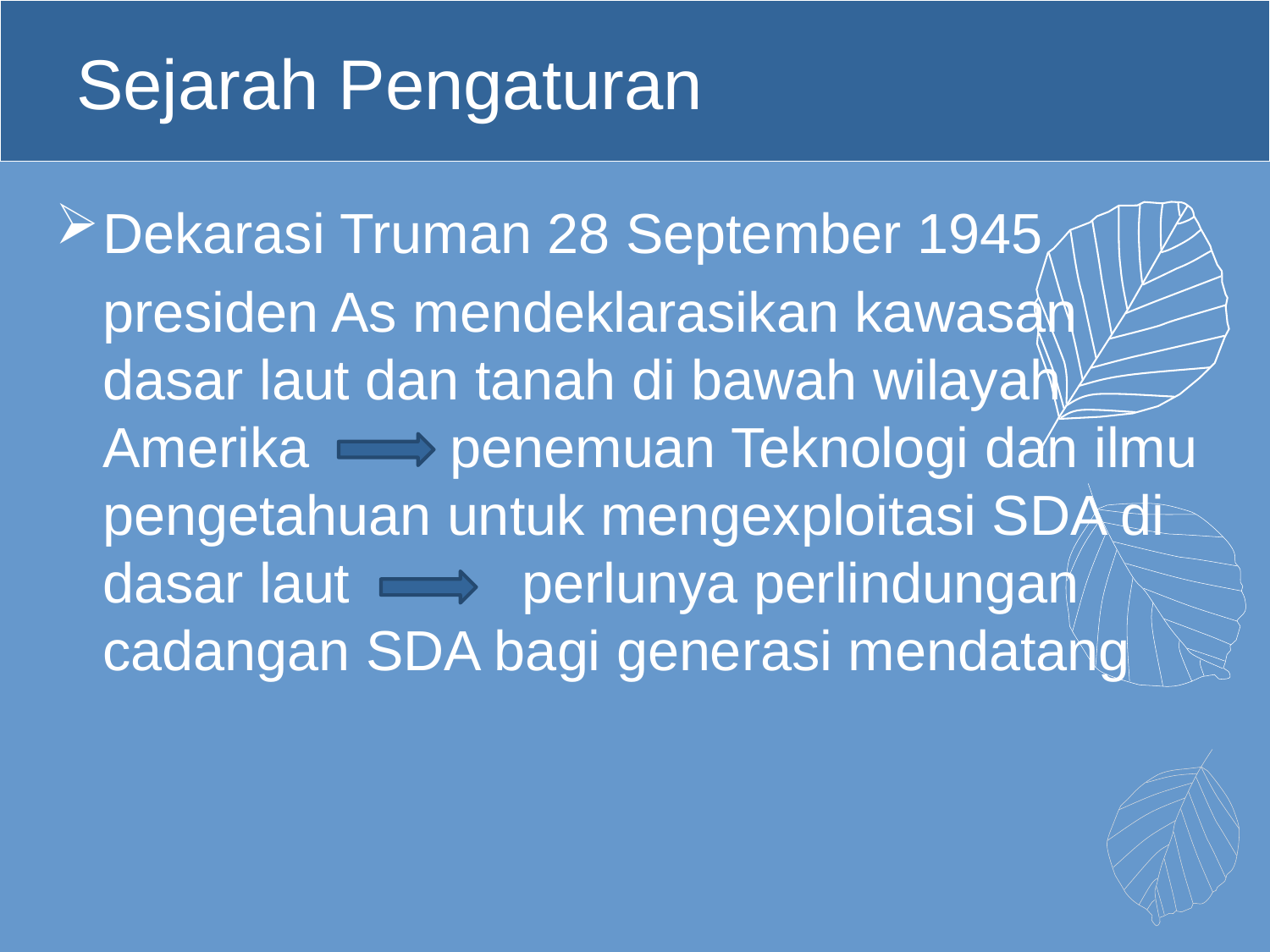

# Sejarah Pengaturan
Dekarasi Truman 28 September 1945
	presiden As mendeklarasikan kawasan dasar laut dan tanah di bawah wilayah Amerika         penemuan Teknologi dan ilmu pengetahuan untuk mengexploitasi SDA di dasar laut           perlunya perlindungan cadangan SDA bagi generasi mendatang